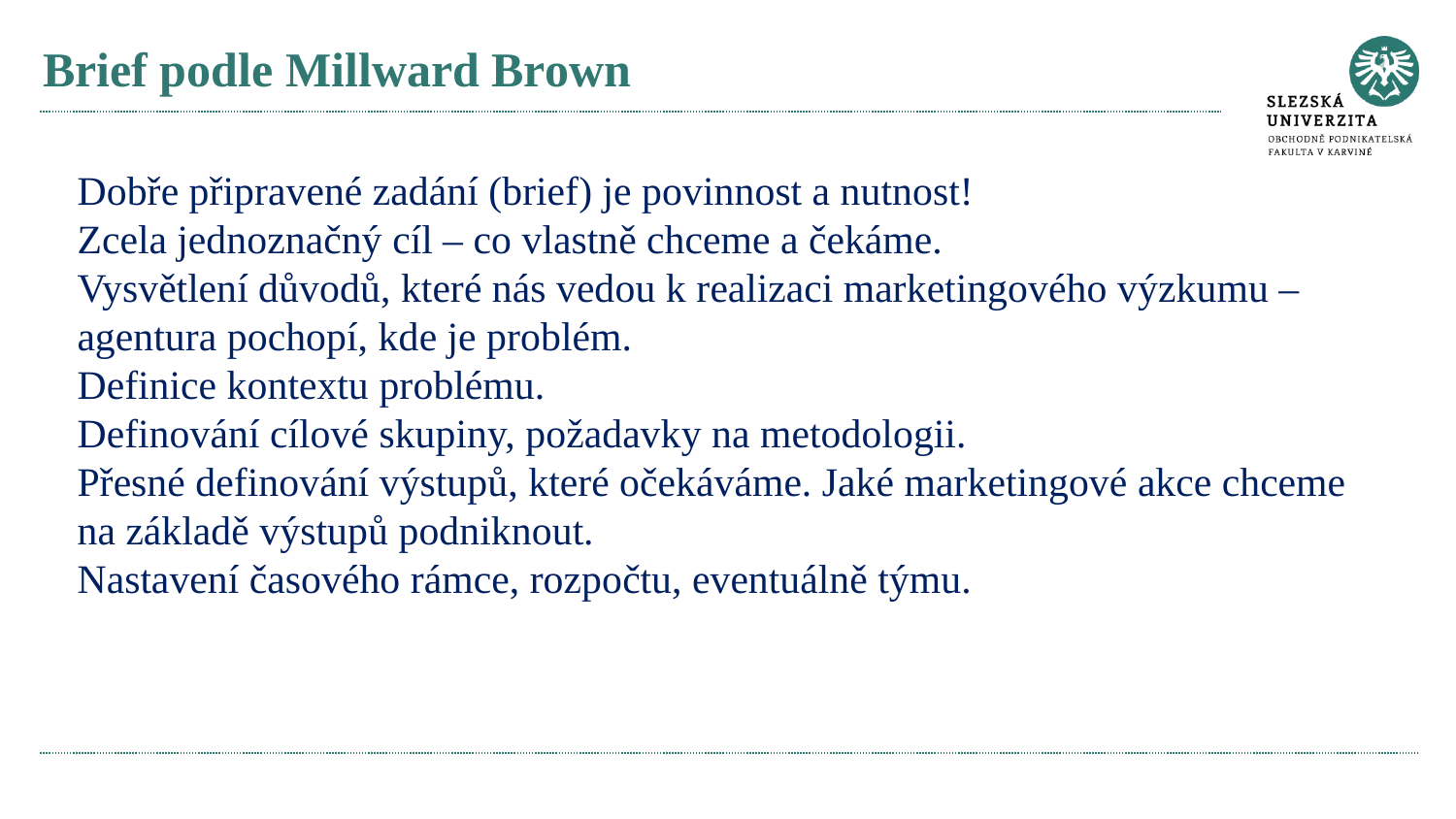

# Brief podle Millward Brown
Dobře připravené zadání (brief) je povinnost a nutnost!
Zcela jednoznačný cíl – co vlastně chceme a čekáme.
Vysvětlení důvodů, které nás vedou k realizaci marketingového výzkumu – agentura pochopí, kde je problém.
Definice kontextu problému.
Definování cílové skupiny, požadavky na metodologii.
Přesné definování výstupů, které očekáváme. Jaké marketingové akce chceme na základě výstupů podniknout.
Nastavení časového rámce, rozpočtu, eventuálně týmu.